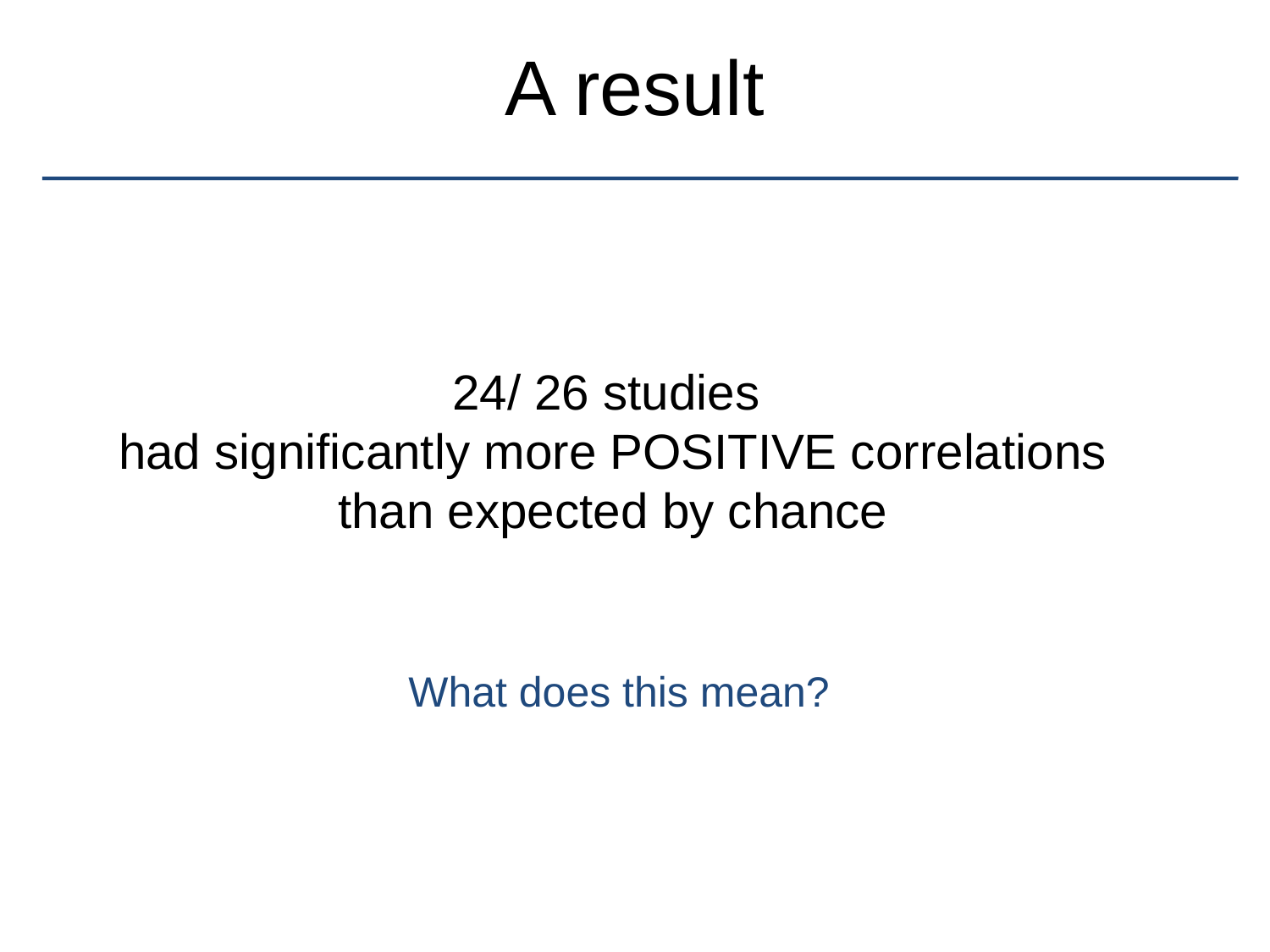

A result

24/ 26 studies
had significantly more POSITIVE correlations than expected by chance
What does this mean?